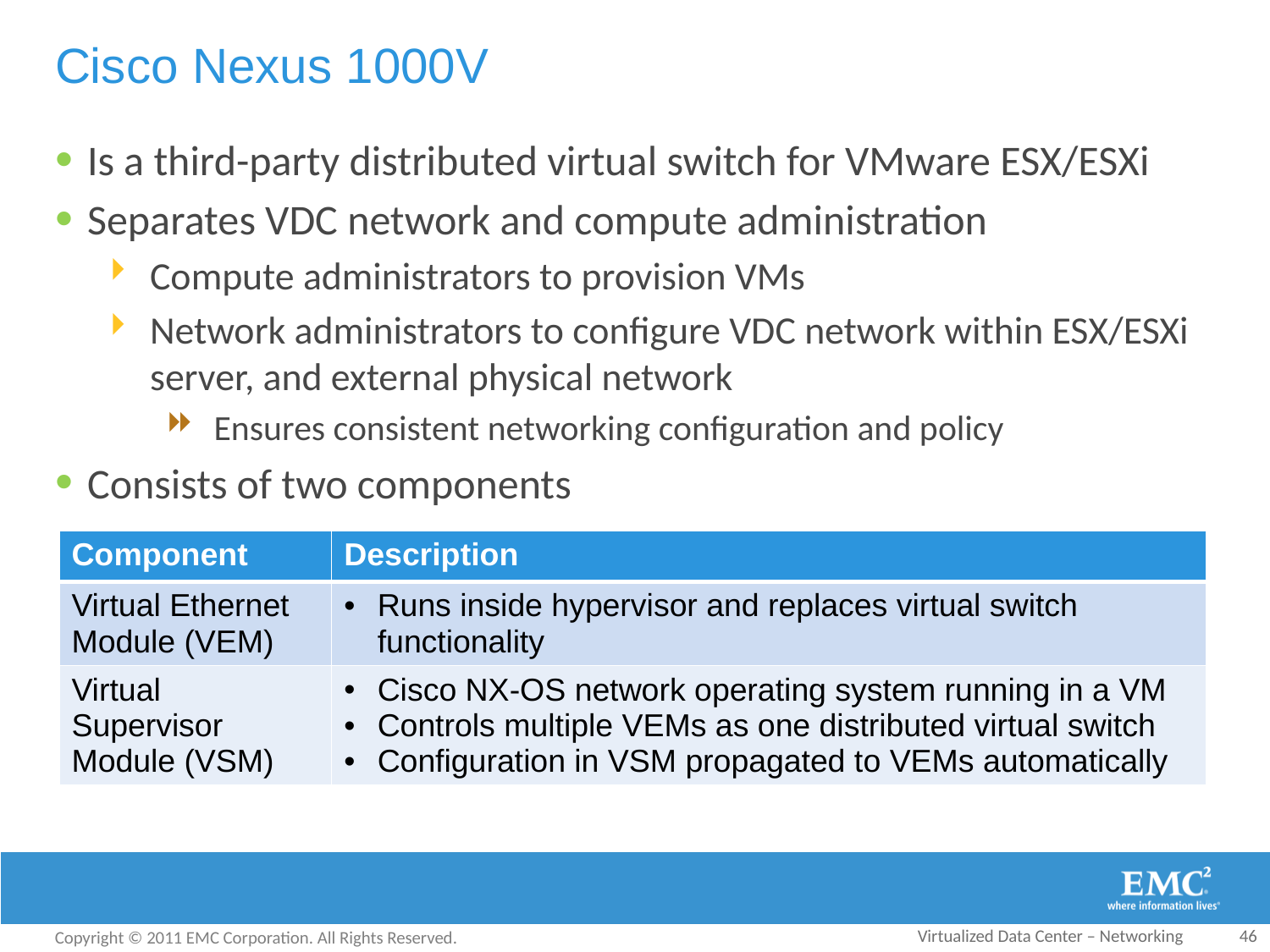

# Cisco Nexus 1000V
Is a third-party distributed virtual switch for VMware ESX/ESXi
Separates VDC network and compute administration
Compute administrators to provision VMs
Network administrators to configure VDC network within ESX/ESXi server, and external physical network
Ensures consistent networking configuration and policy
Consists of two components
| Component | Description |
| --- | --- |
| Virtual Ethernet Module (VEM) | Runs inside hypervisor and replaces virtual switch functionality |
| Virtual Supervisor Module (VSM) | Cisco NX-OS network operating system running in a VM Controls multiple VEMs as one distributed virtual switch Configuration in VSM propagated to VEMs automatically |
Virtualized Data Center – Networking
46